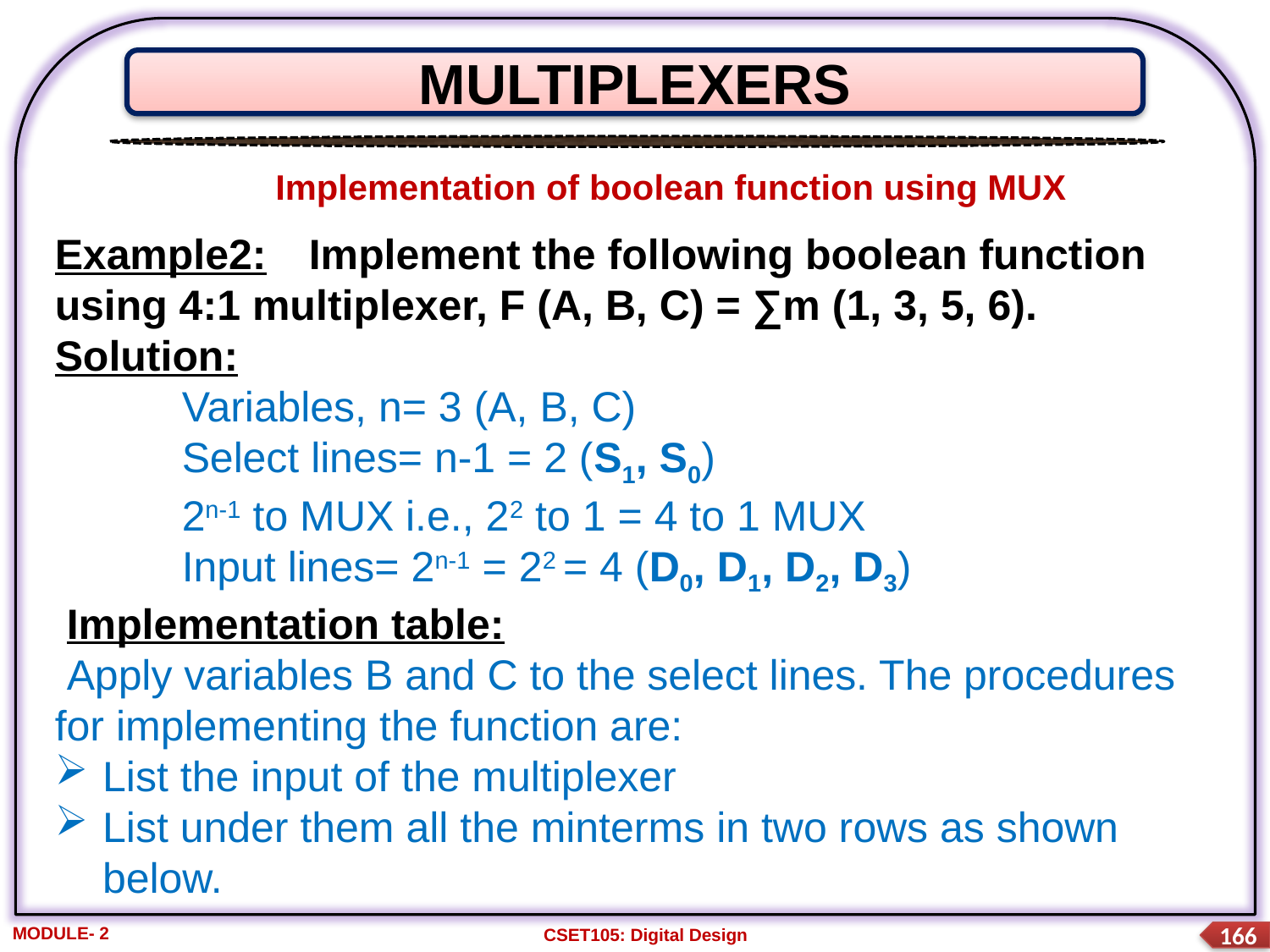

MULTIPLEXERS

Implementation of boolean function using MUX
Example2: 	Implement the following boolean function using 4:1 multiplexer, F (A, B, C) = ∑m (1, 3, 5, 6).
Solution:
	Variables, n= 3 (A, B, C)
	Select lines= n-1 = 2 (S1, S0)
	2n-1 to MUX i.e., 22 to 1 = 4 to 1 MUX
	Input lines= 2n-1 = 22 = 4 (D0, D1, D2, D3)
 Implementation table:
 Apply variables B and C to the select lines. The procedures for implementing the function are:
List the input of the multiplexer
List under them all the minterms in two rows as shown below.
MODULE- 2
CSET105: Digital Design
166